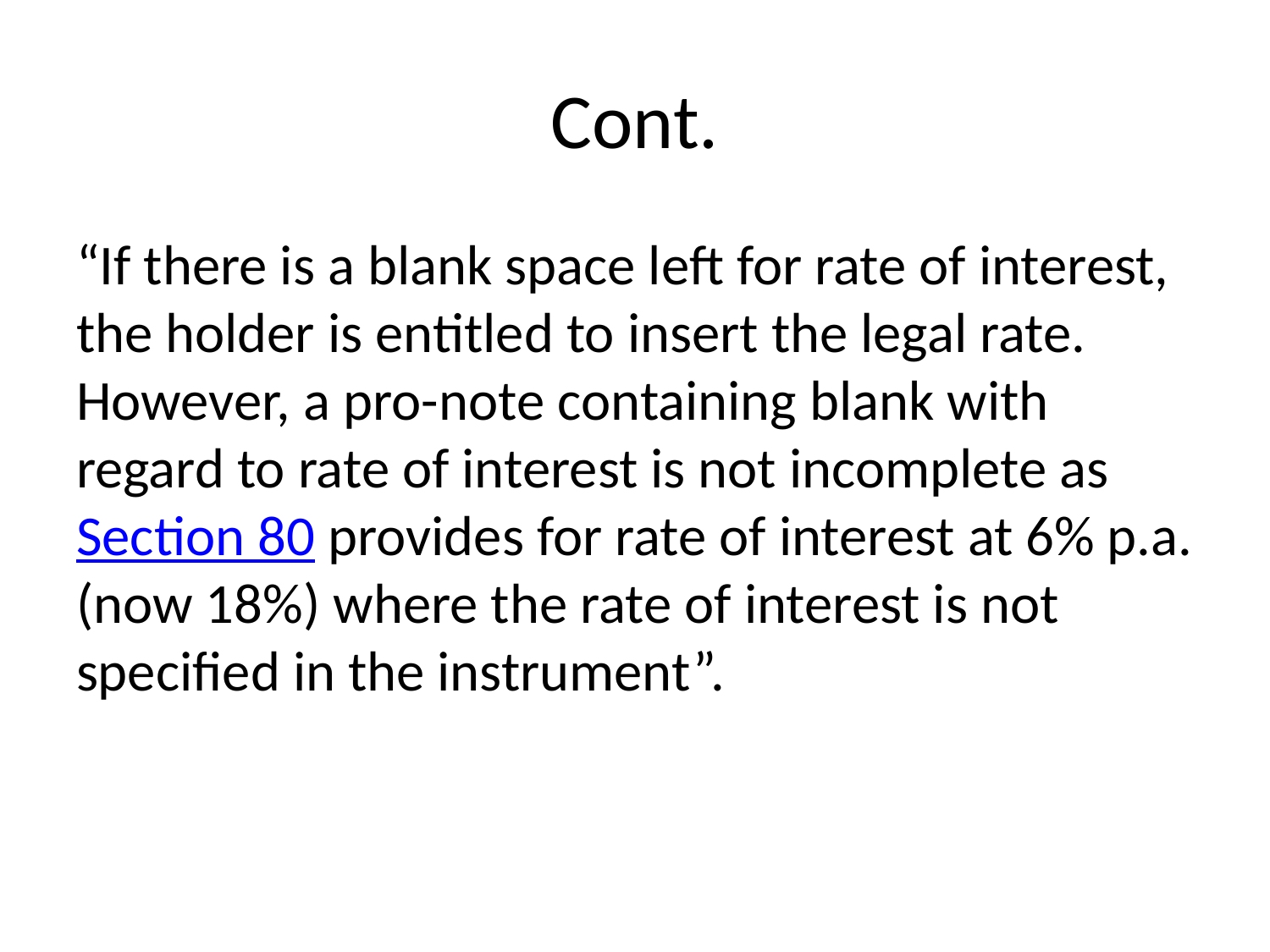

# Cont.
“If there is a blank space left for rate of interest, the holder is entitled to insert the legal rate. However, a pro-note containing blank with regard to rate of interest is not incomplete as Section 80 provides for rate of interest at 6% p.a. (now 18%) where the rate of interest is not specified in the instrument”.